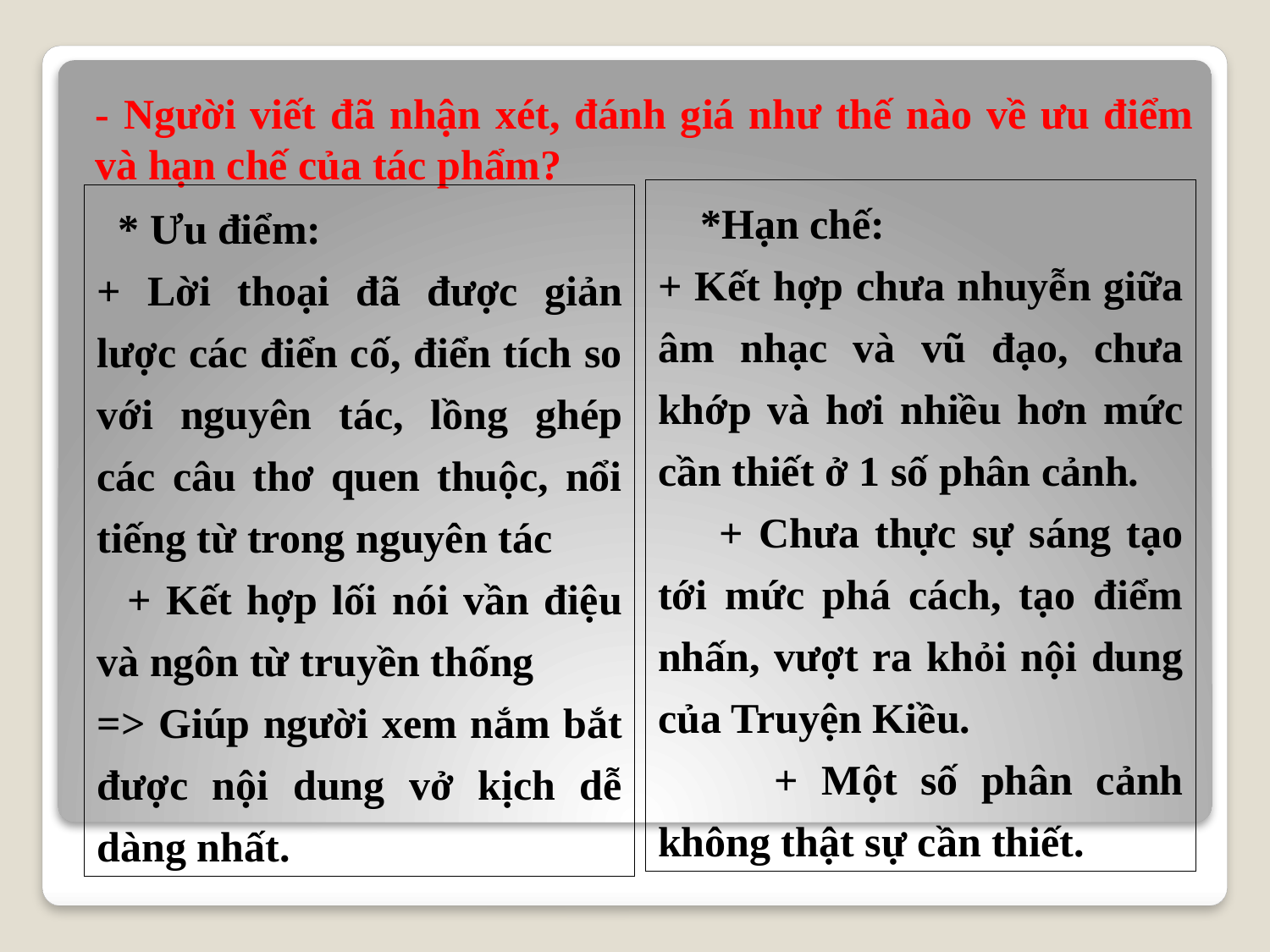

- Người viết đã nhận xét, đánh giá như thế nào về ưu điểm và hạn chế của tác phẩm?
    *Hạn chế:
+ Kết hợp chưa nhuyễn giữa âm nhạc và vũ đạo, chưa khớp và hơi nhiều hơn mức cần thiết ở 1 số phân cảnh.
    + Chưa thực sự sáng tạo tới mức phá cách, tạo điểm nhấn, vượt ra khỏi nội dung của Truyện Kiều.
     + Một số phân cảnh không thật sự cần thiết.
  * Ưu điểm:
+ Lời thoại đã được giản lược các điển cố, điển tích so với nguyên tác, lồng ghép các câu thơ quen thuộc, nổi tiếng từ trong nguyên tác
  + Kết hợp lối nói vần điệu và ngôn từ truyền thống
=> Giúp người xem nắm bắt được nội dung vở kịch dễ dàng nhất.